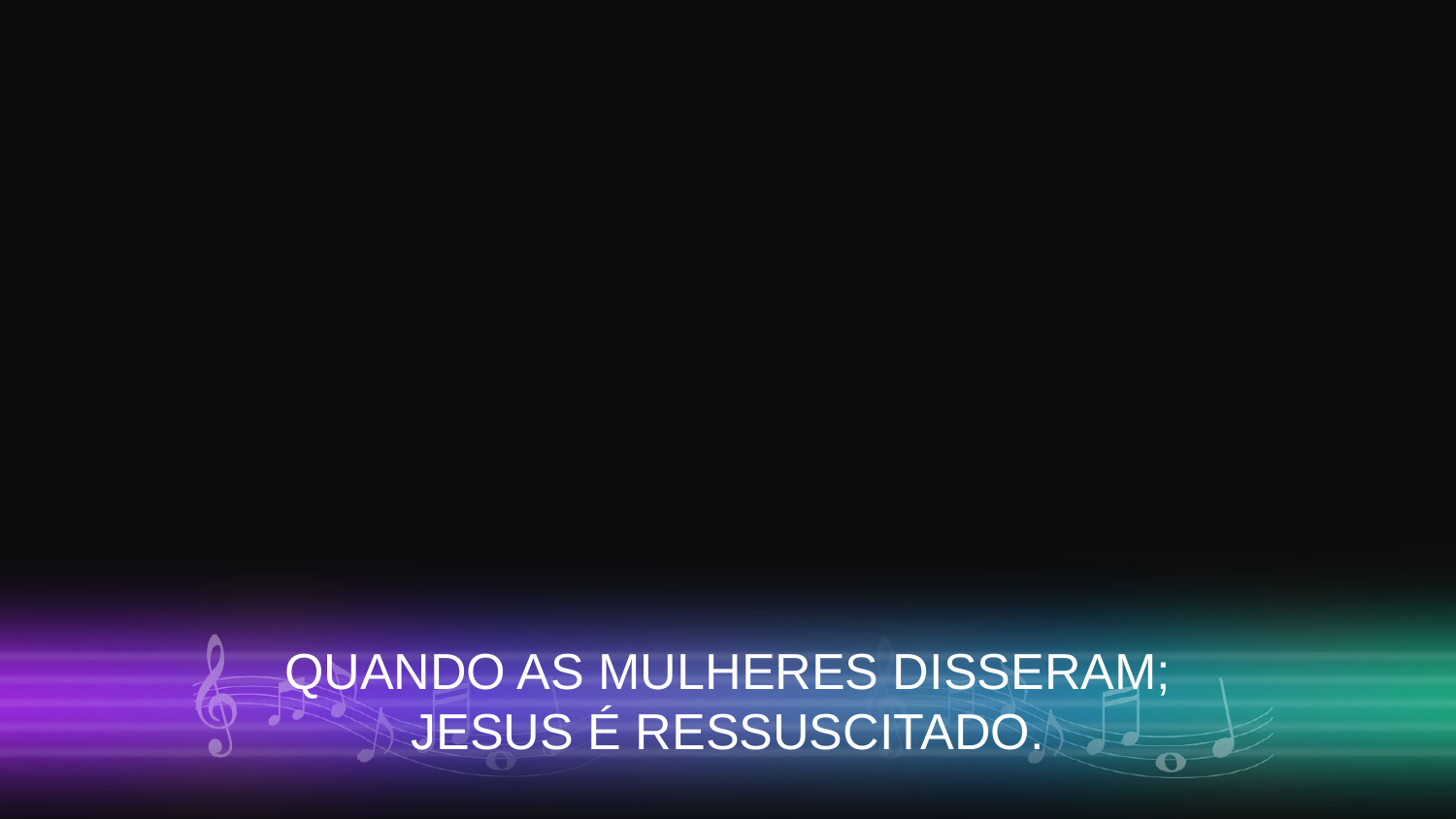

QUANDO AS MULHERES DISSERAM;
JESUS É RESSUSCITADO.